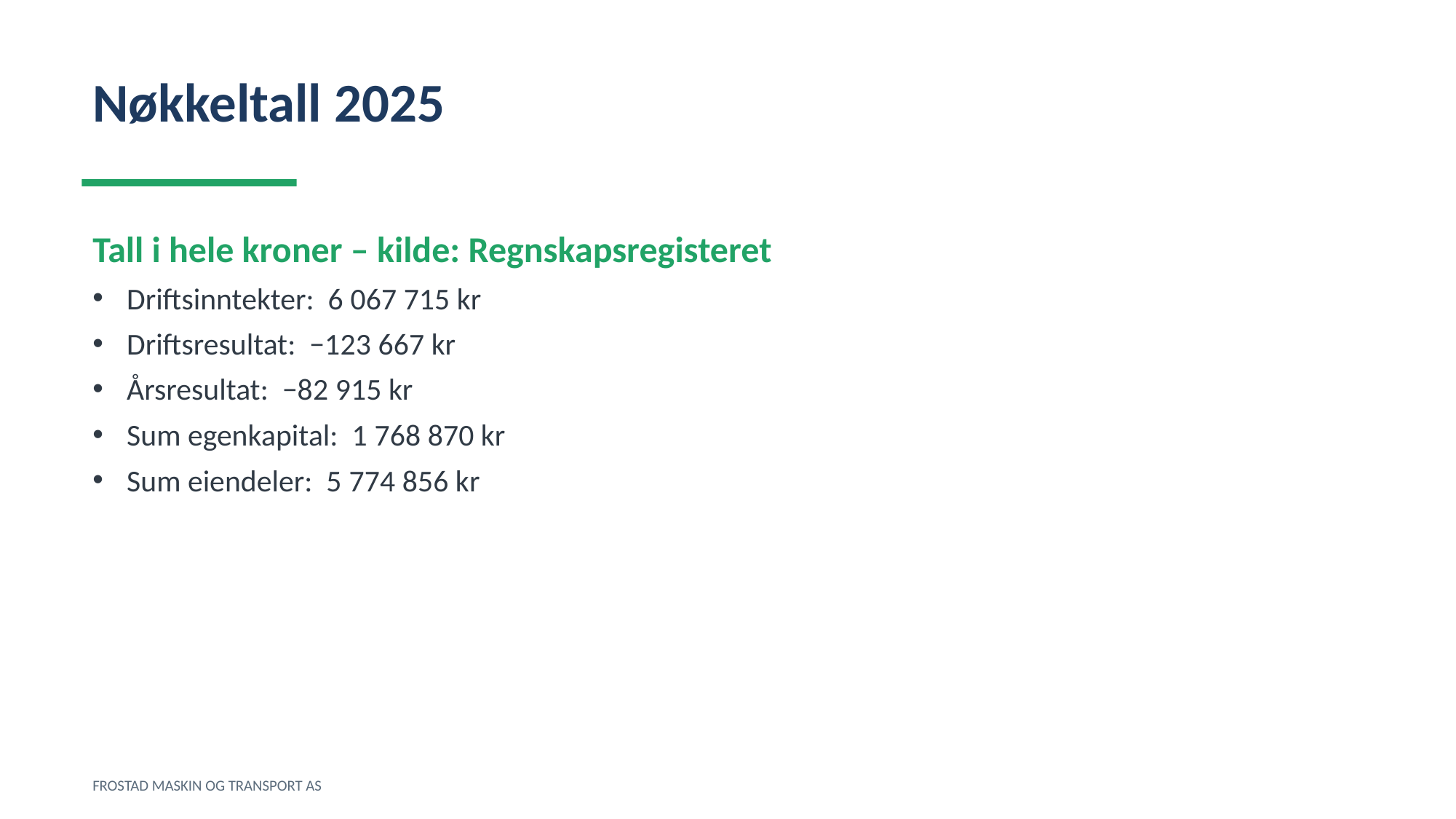

Nøkkeltall 2025

Tall i hele kroner – kilde: Regnskapsregisteret
Driftsinntekter:  6 067 715 kr
Driftsresultat:  −123 667 kr
Årsresultat:  −82 915 kr
Sum egenkapital:  1 768 870 kr
Sum eiendeler:  5 774 856 kr
FROSTAD MASKIN OG TRANSPORT AS